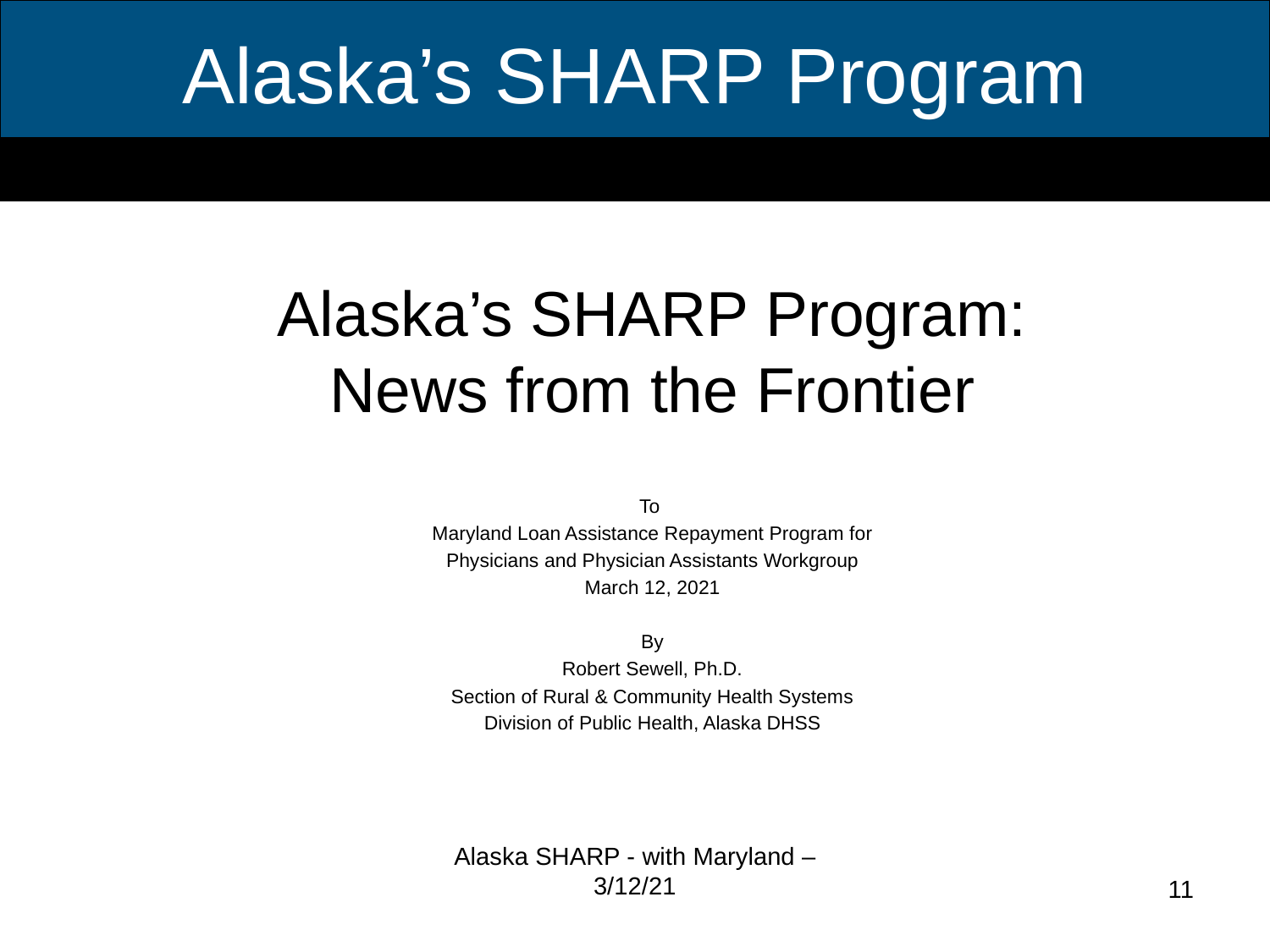

# Alaska’s SHARP Program

Alaska’s SHARP Program:
News from the Frontier

To
Maryland Loan Assistance Repayment Program for
Physicians and Physician Assistants Workgroup
March 12, 2021

By
Robert Sewell, Ph.D.
Section of Rural & Community Health Systems
Division of Public Health, Alaska DHSS
Alaska SHARP - with Maryland – 3/12/21
11